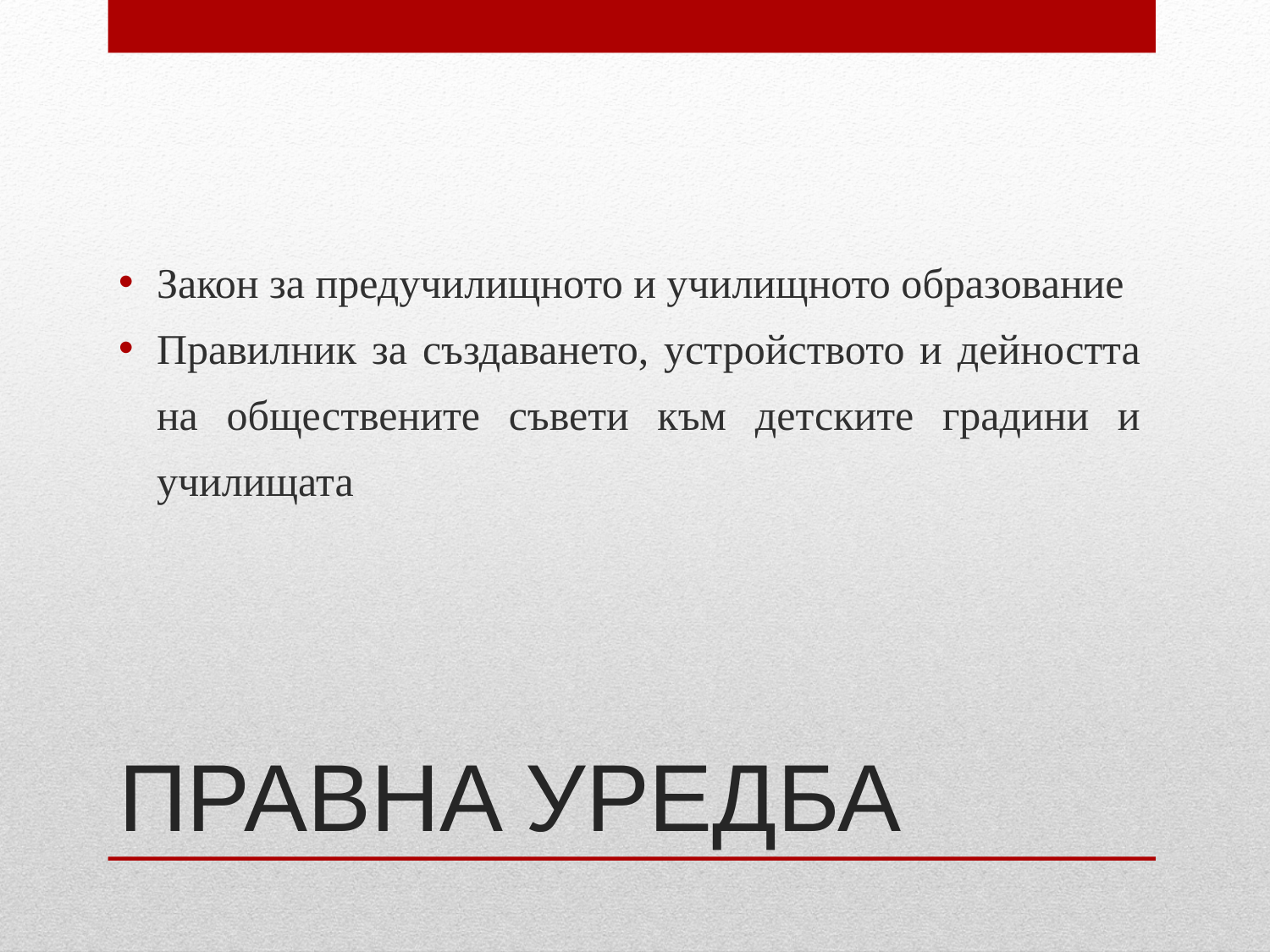

Закон за предучилищното и училищното образование
Правилник за създаването, устройството и дейността на обществените съвети към детските градини и училищата
# ПРАВНА УРЕДБА